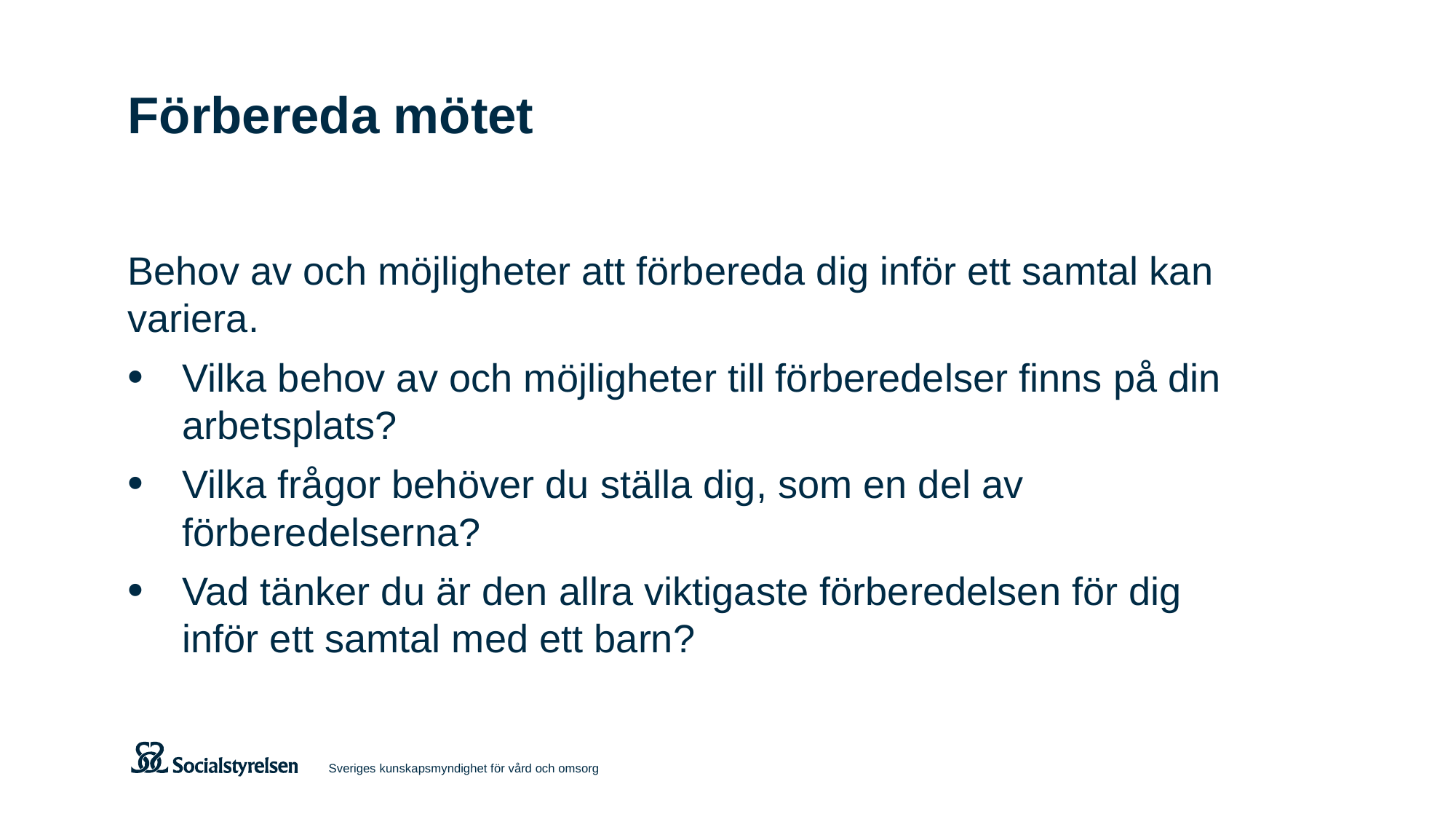

# Förbereda mötet
Behov av och möjligheter att förbereda dig inför ett samtal kan variera.
Vilka behov av och möjligheter till förberedelser finns på din arbetsplats?
Vilka frågor behöver du ställa dig, som en del av förberedelserna?
Vad tänker du är den allra viktigaste förberedelsen för dig inför ett samtal med ett barn?

Sveriges kunskapsmyndighet för vård och omsorg